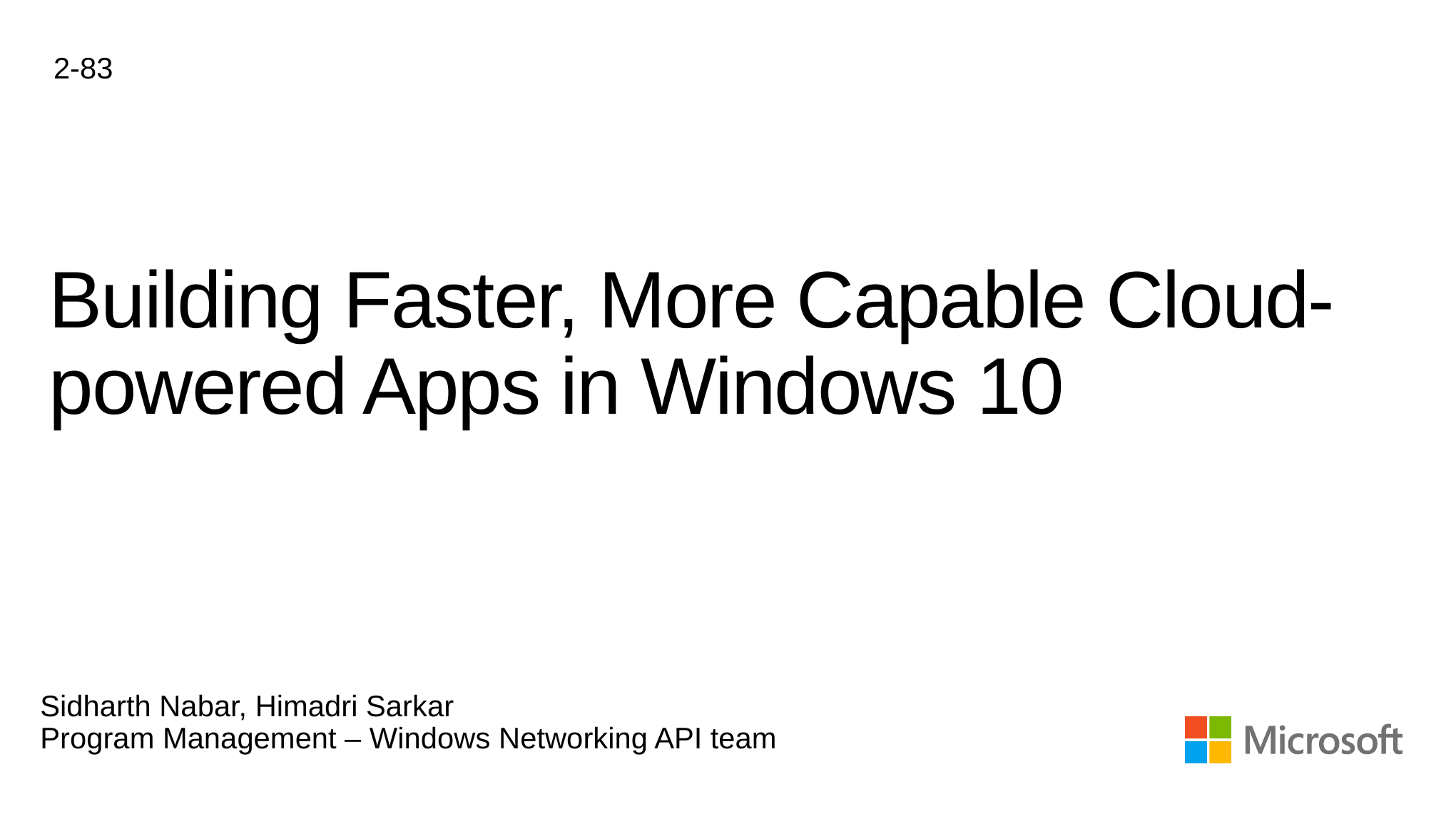

2-83
# Building Faster, More Capable Cloud-powered Apps in Windows 10
Sidharth Nabar, Himadri Sarkar
Program Management – Windows Networking API team